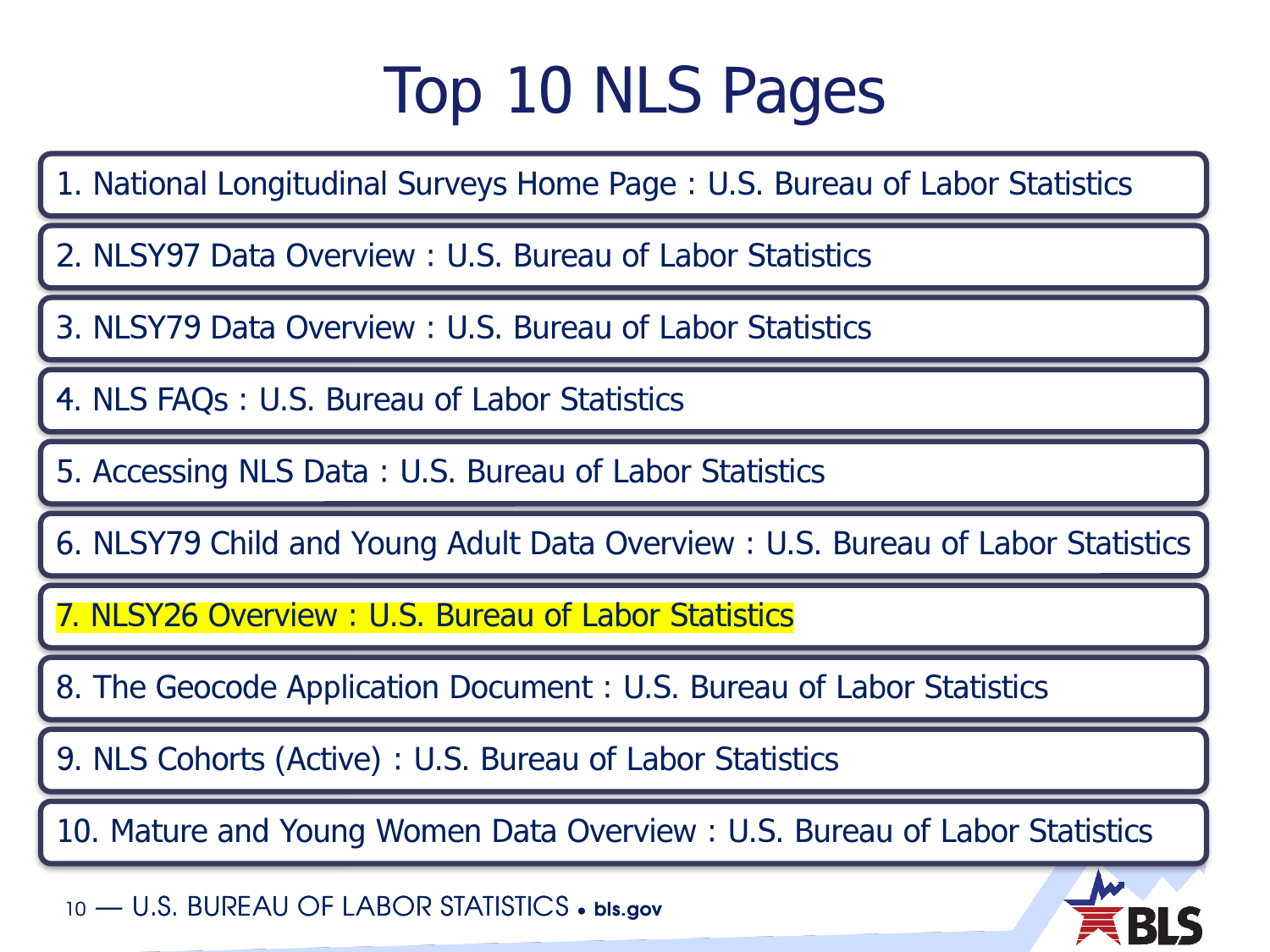

# Top 10 NLS Pages
1. National Longitudinal Surveys Home Page : U.S. Bureau of Labor Statistics
2. NLSY97 Data Overview : U.S. Bureau of Labor Statistics
3. NLSY79 Data Overview : U.S. Bureau of Labor Statistics
4. NLS FAQs : U.S. Bureau of Labor Statistics
5. Accessing NLS Data : U.S. Bureau of Labor Statistics
6. NLSY79 Child and Young Adult Data Overview : U.S. Bureau of Labor Statistics
7. NLSY26 Overview : U.S. Bureau of Labor Statistics
8. The Geocode Application Document : U.S. Bureau of Labor Statistics
9. NLS Cohorts (Active) : U.S. Bureau of Labor Statistics
10. Mature and Young Women Data Overview : U.S. Bureau of Labor Statistics